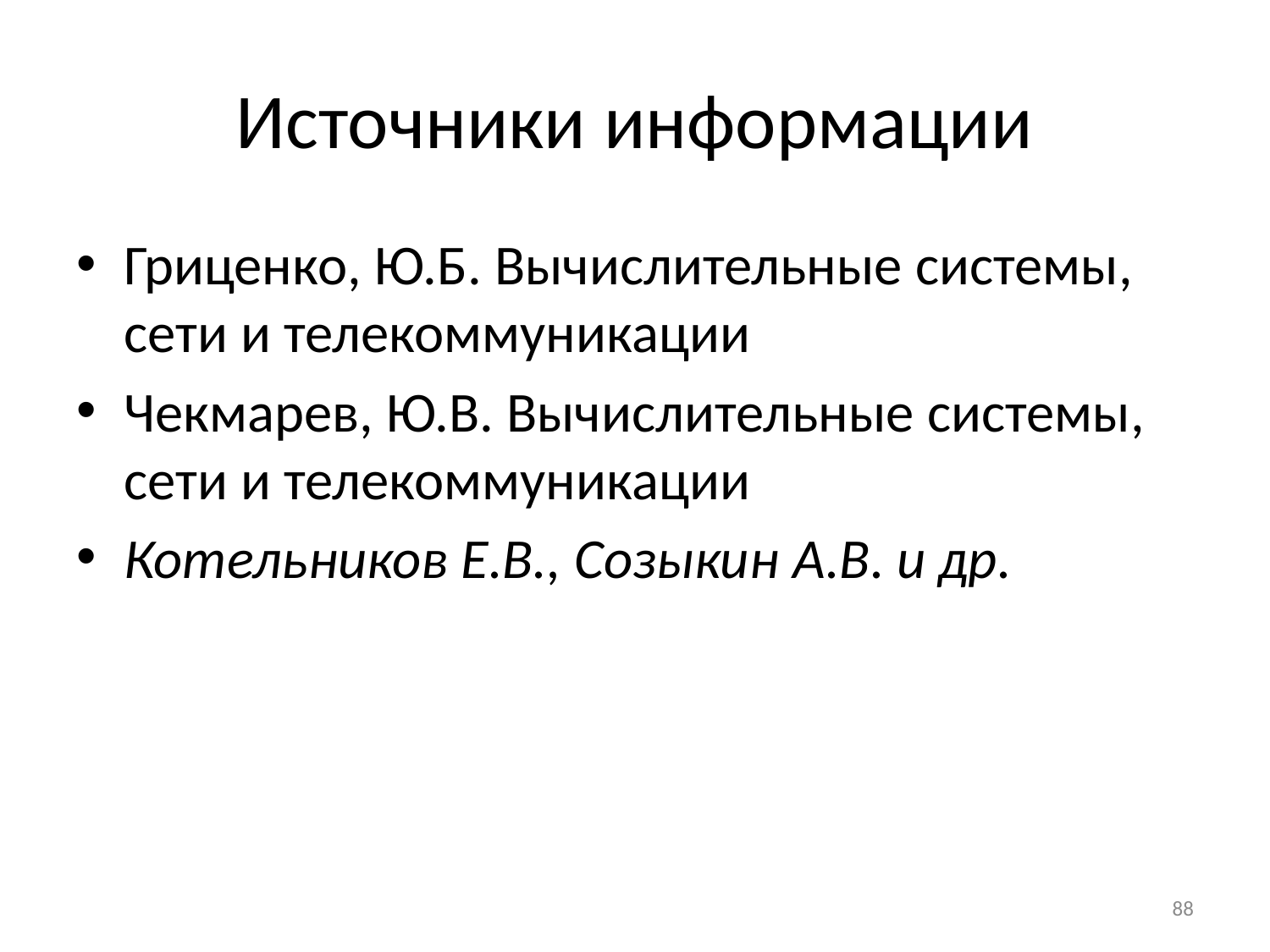

# Источники информации
Гриценко, Ю.Б. Вычислительные системы, сети и телекоммуникации
Чекмарев, Ю.В. Вычислительные системы, сети и телекоммуникации
Котельников Е.В., Созыкин А.В. и др.
88